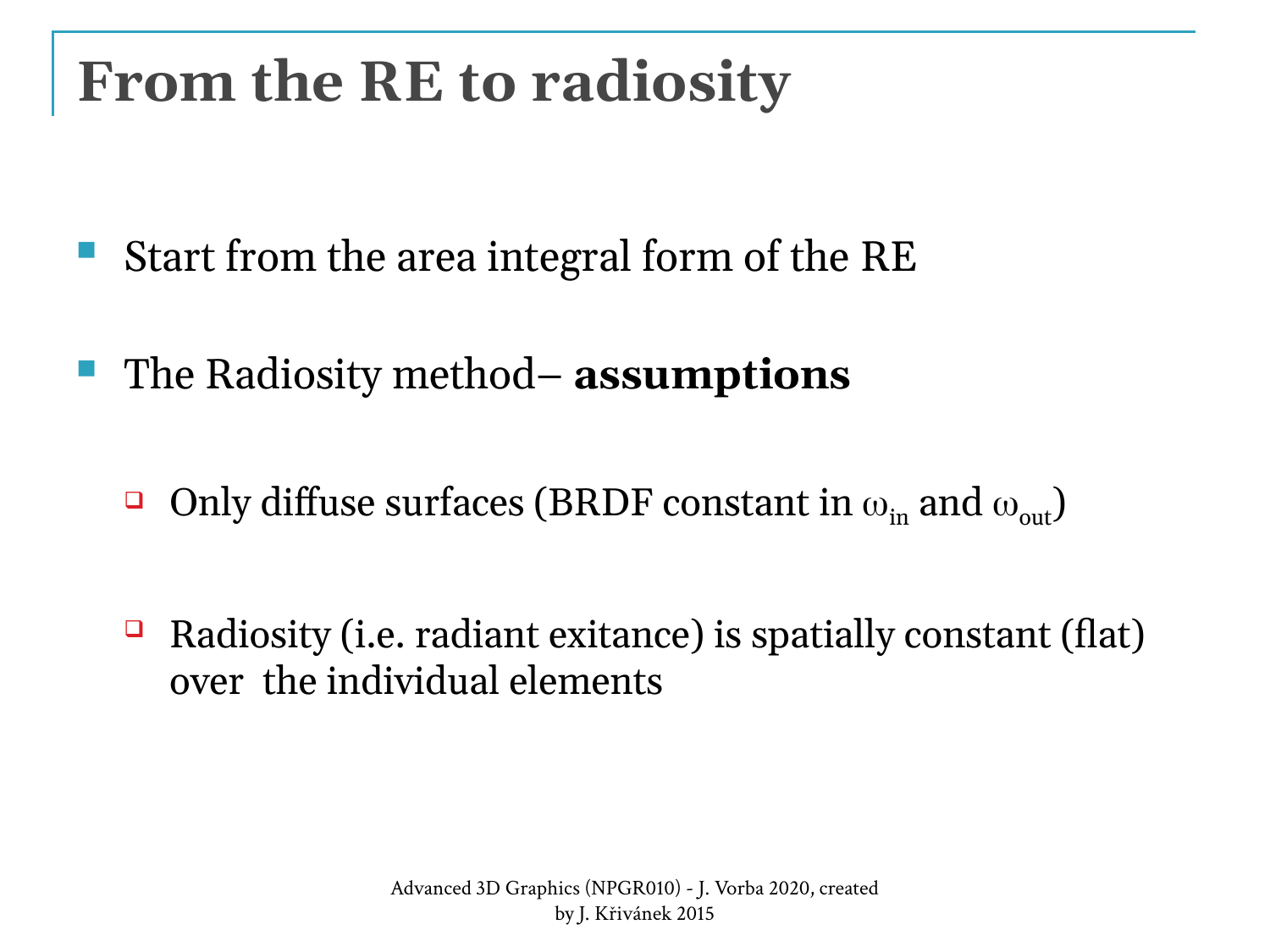

# From the RE to radiosity
Start from the area integral form of the RE

The Radiosity method– assumptions

Only diffuse surfaces (BRDF constant in ωin and ωout)

Radiosity (i.e. radiant exitance) is spatially constant (flat) over  the individual elements

Advanced 3D Graphics (NPGR010) - J. Vorba 2020, created by J. Křivánek 2015